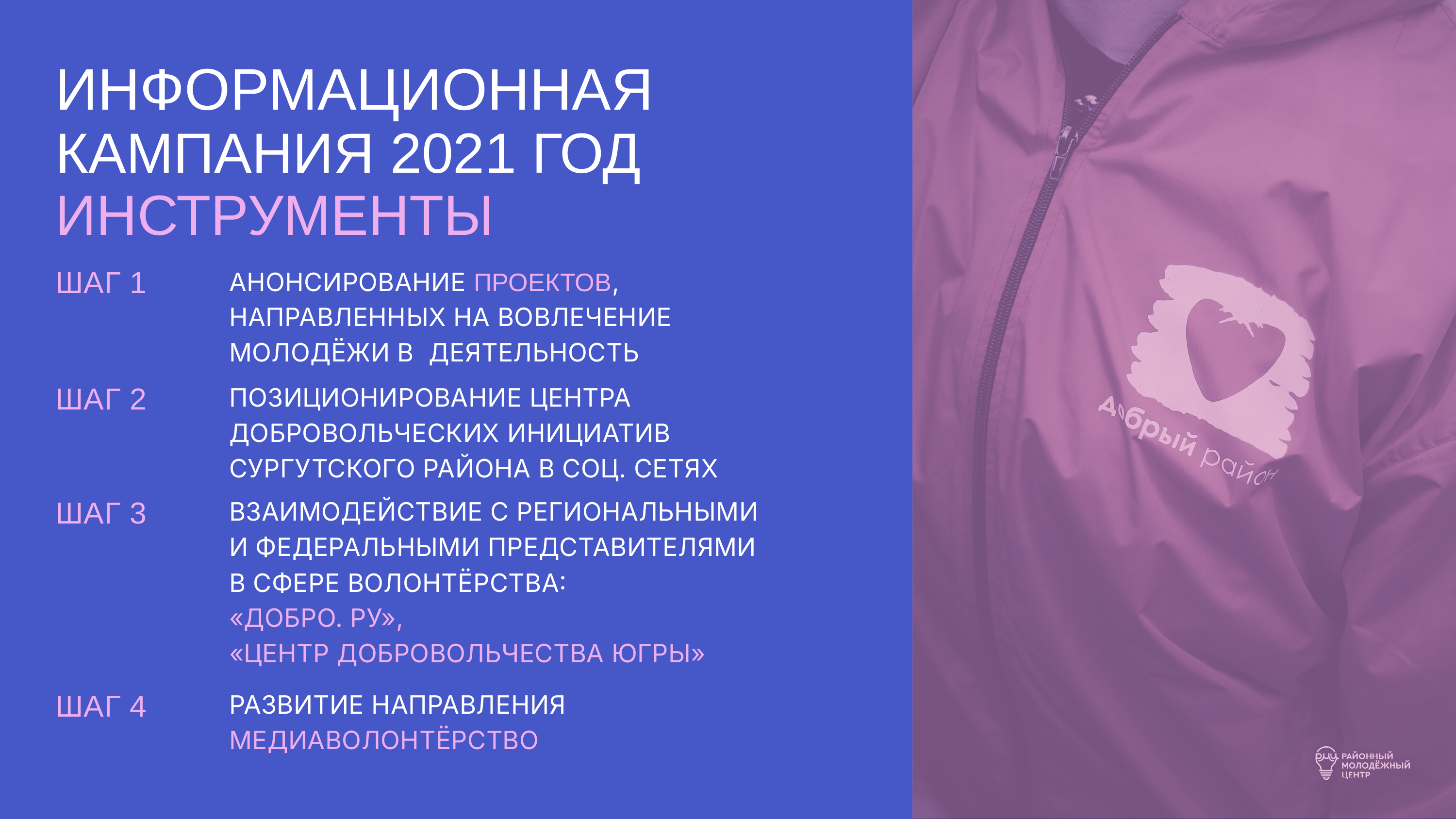

ИНФОРМАЦИОННАЯ
КАМПАНИЯ 2021 ГОД ИНСТРУМЕНТЫ
АНОНСИРОВАНИЕ ПРОЕКТОВ, НАПРАВЛЕННЫХ НА ВОВЛЕЧЕНИЕ МОЛОДЁЖИ В  ДЕЯТЕЛЬНОСТЬ
ШАГ 1
ПОЗИЦИОНИРОВАНИЕ ЦЕНТРА ДОБРОВОЛЬЧЕСКИХ ИНИЦИАТИВ СУРГУТСКОГО РАЙОНА В СОЦ. СЕТЯХ
ШАГ 2
ВЗАИМОДЕЙСТВИЕ С РЕГИОНАЛЬНЫМИ И ФЕДЕРАЛЬНЫМИ ПРЕДСТАВИТЕЛЯМИ В СФЕРЕ ВОЛОНТЁРСТВА:
«ДОБРО. РУ»,
«ЦЕНТР ДОБРОВОЛЬЧЕСТВА ЮГРЫ»
ШАГ 3
РАЗВИТИЕ НАПРАВЛЕНИЯ МЕДИАВОЛОНТЁРСТВО
ШАГ 4